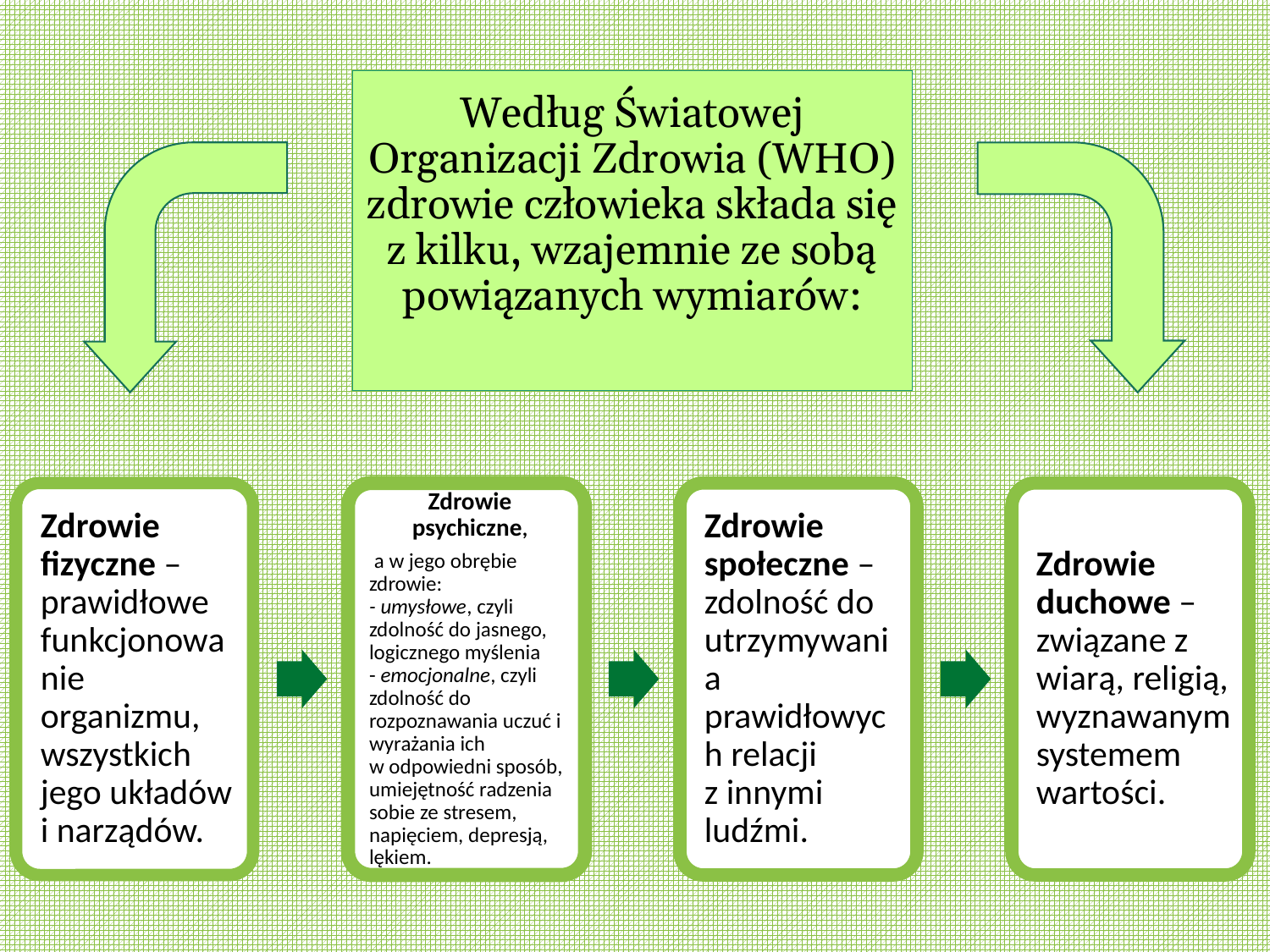

# Według Światowej Organizacji Zdrowia (WHO) zdrowie człowieka składa się z kilku, wzajemnie ze sobą powiązanych wymiarów:

Zdrowie fizyczne – prawidłowe funkcjonowanie organizmu, wszystkich   jego układów i narządów.

Zdrowie psychiczne,
 a w jego obrębie zdrowie:
- umysłowe, czyli zdolność do jasnego, logicznego myślenia
- emocjonalne, czyli zdolność do rozpoznawania uczuć i wyrażania ich
w odpowiedni sposób, umiejętność radzenia sobie ze stresem, napięciem, depresją, lękiem.

Zdrowie społeczne – zdolność do utrzymywania prawidłowych relacji
z innymi ludźmi.

Zdrowie duchowe – związane z wiarą, religią, wyznawanym systemem wartości.